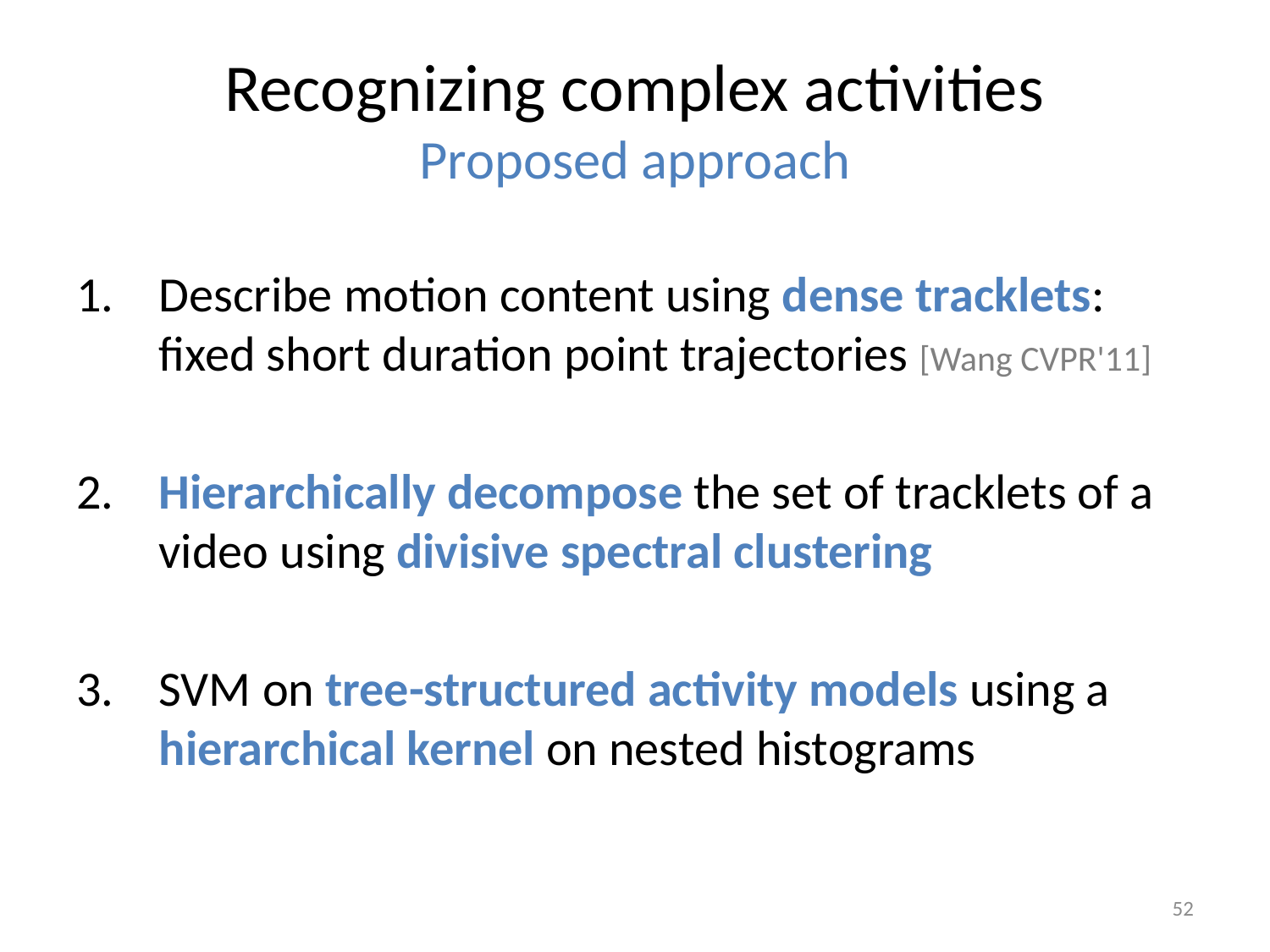

# Recognizing complex activities Proposed approach
 Describe motion content using dense tracklets:
 fixed short duration point trajectories [Wang CVPR'11]

 Hierarchically decompose the set of tracklets of a
 video using divisive spectral clustering

 SVM on tree-structured activity models using a
 hierarchical kernel on nested histograms
52